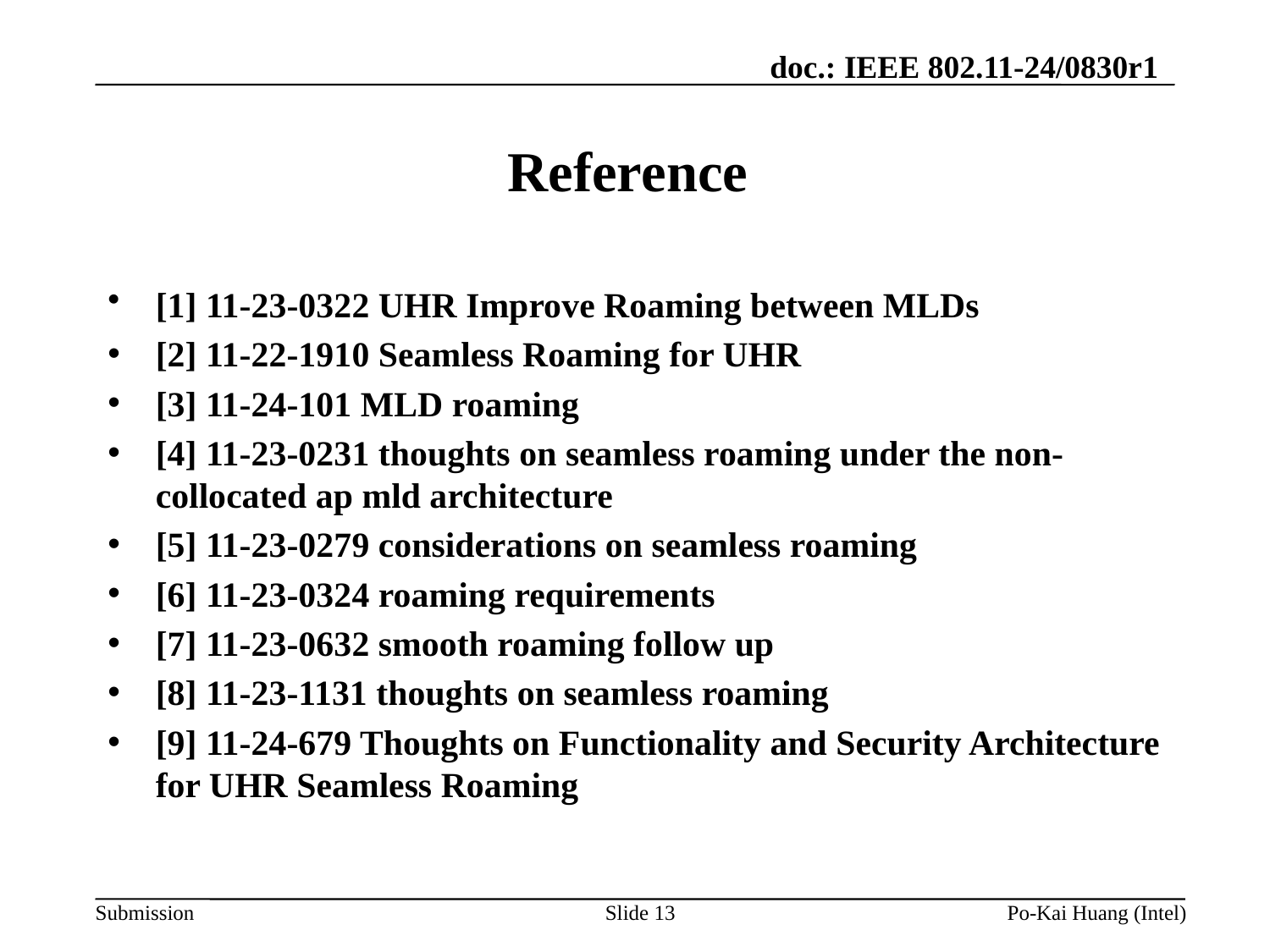

# Reference
[1] 11-23-0322 UHR Improve Roaming between MLDs
[2] 11-22-1910 Seamless Roaming for UHR
[3] 11-24-101 MLD roaming
[4] 11-23-0231 thoughts on seamless roaming under the non-collocated ap mld architecture
[5] 11-23-0279 considerations on seamless roaming
[6] 11-23-0324 roaming requirements
[7] 11-23-0632 smooth roaming follow up
[8] 11-23-1131 thoughts on seamless roaming
[9] 11-24-679 Thoughts on Functionality and Security Architecture for UHR Seamless Roaming

Slide 13
Po-Kai Huang (Intel)